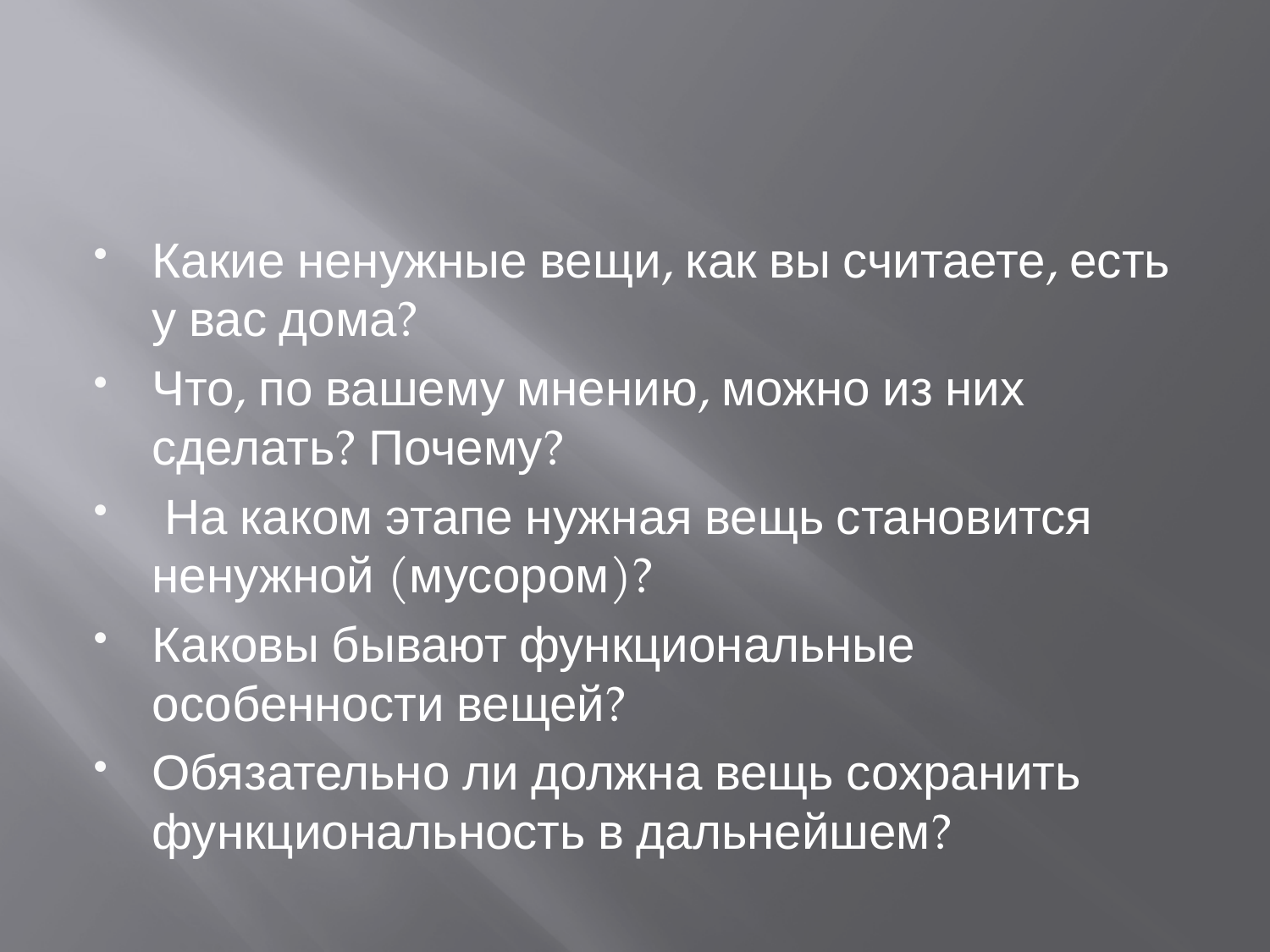

#
Какие ненужные вещи, как вы считаете, есть у вас дома?
Что, по вашему мнению, можно из них сделать? Почему?
 На каком этапе нужная вещь становится ненужной (мусором)?
Каковы бывают функциональные особенности вещей?
Обязательно ли должна вещь сохранить функциональность в дальнейшем?